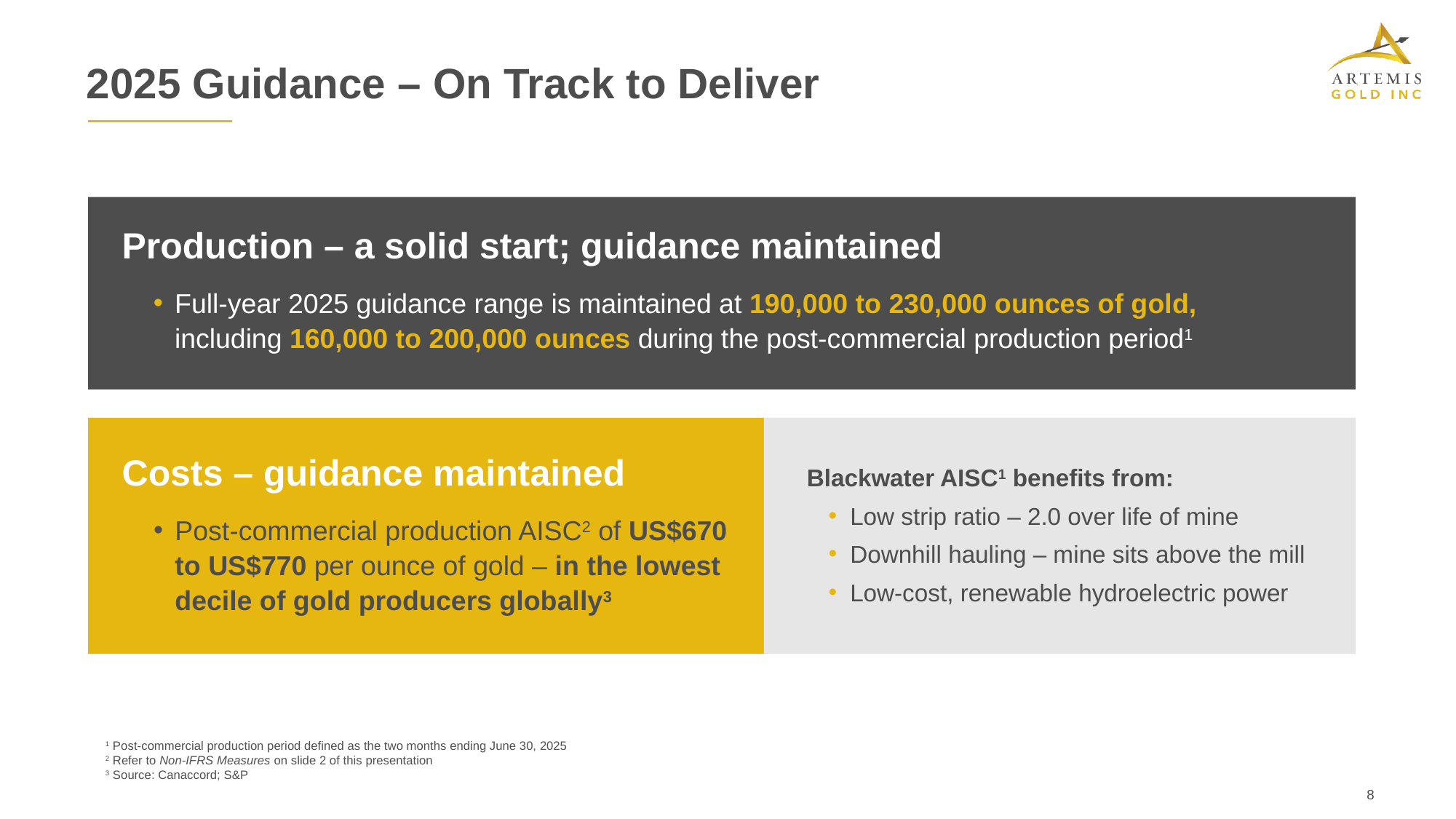

2025 Guidance – On Track to Deliver

Production – a solid start; guidance maintained
Full-year 2025 guidance range is maintained at 190,000 to 230,000 ounces of gold, including 160,000 to 200,000 ounces during the post-commercial production period1

Costs – guidance maintained
Post-commercial production AISC2 of US$670 to US$770 per ounce of gold – in the lowest decile of gold producers globally3
Blackwater AISC1 benefits from:
Low strip ratio – 2.0 over life of mine
Downhill hauling – mine sits above the mill
Low-cost, renewable hydroelectric power
1 Post-commercial production period defined as the two months ending June 30, 2025
2 Refer to Non-IFRS Measures on slide 2 of this presentation
3 Source: Canaccord; S&P
8